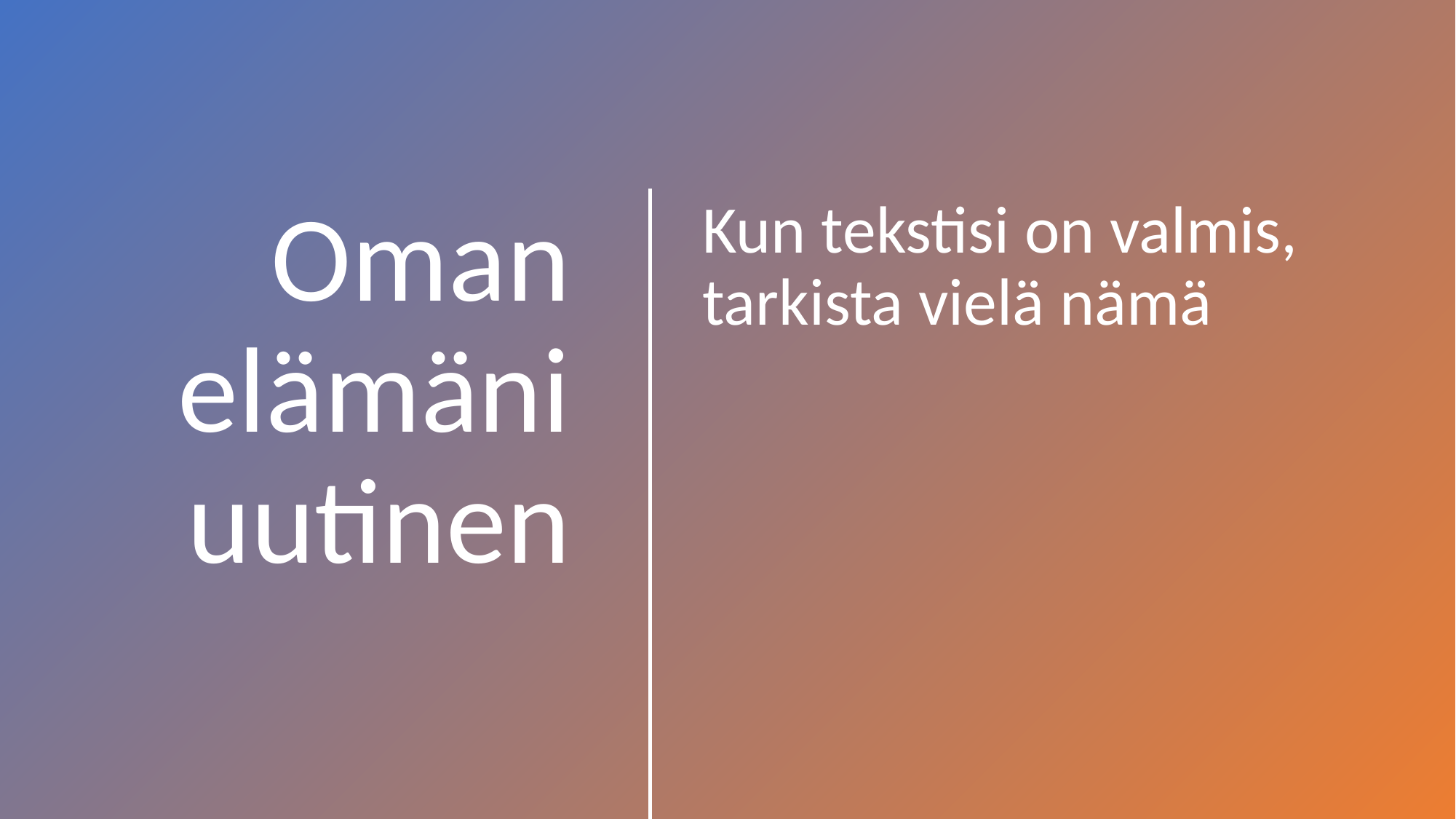

Kun tekstisi on valmis, tarkista vielä nämä
# Oman elämäni uutinen